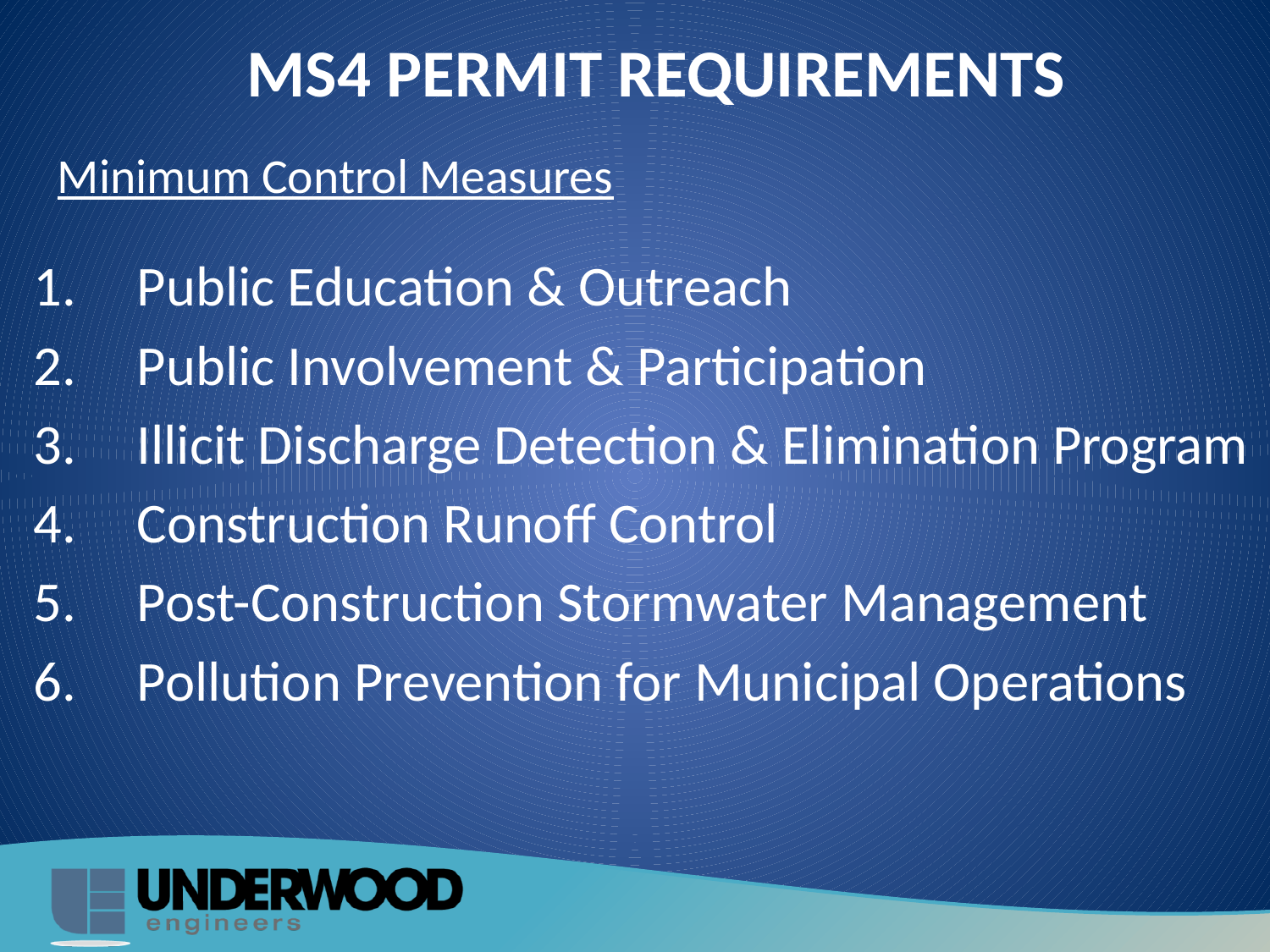

Ms4 Permit Requirements
# Minimum Control Measures
Public Education & Outreach
Public Involvement & Participation
Illicit Discharge Detection & Elimination Program
Construction Runoff Control
Post-Construction Stormwater Management
Pollution Prevention for Municipal Operations